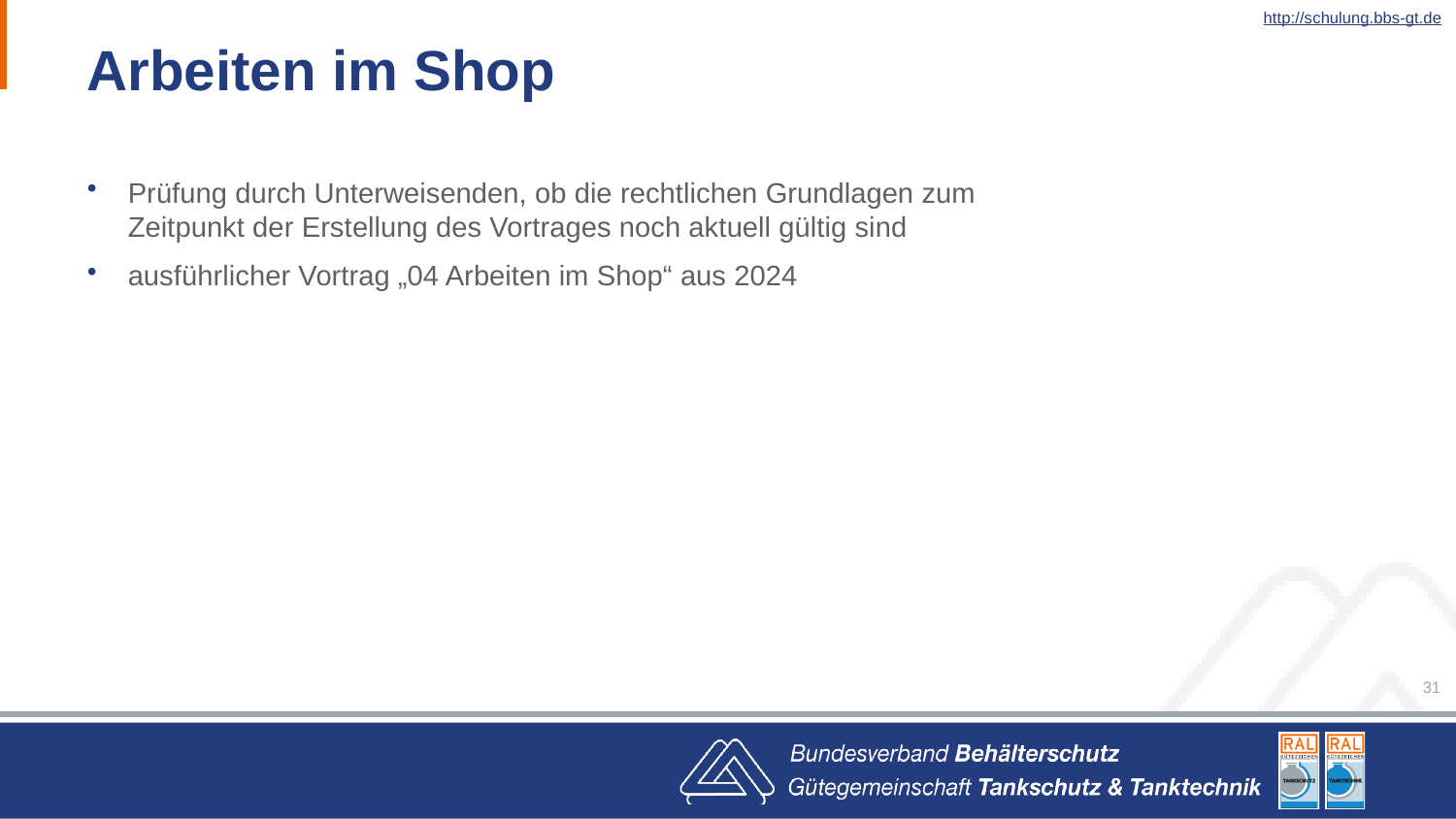

http://schulung.bbs-gt.de
# Arbeiten im Shop

Prüfung durch Unterweisenden, ob die rechtlichen Grundlagen zum Zeitpunkt der Erstellung des Vortrages noch aktuell gültig sind
ausführlicher Vortrag „04 Arbeiten im Shop“ aus 2024